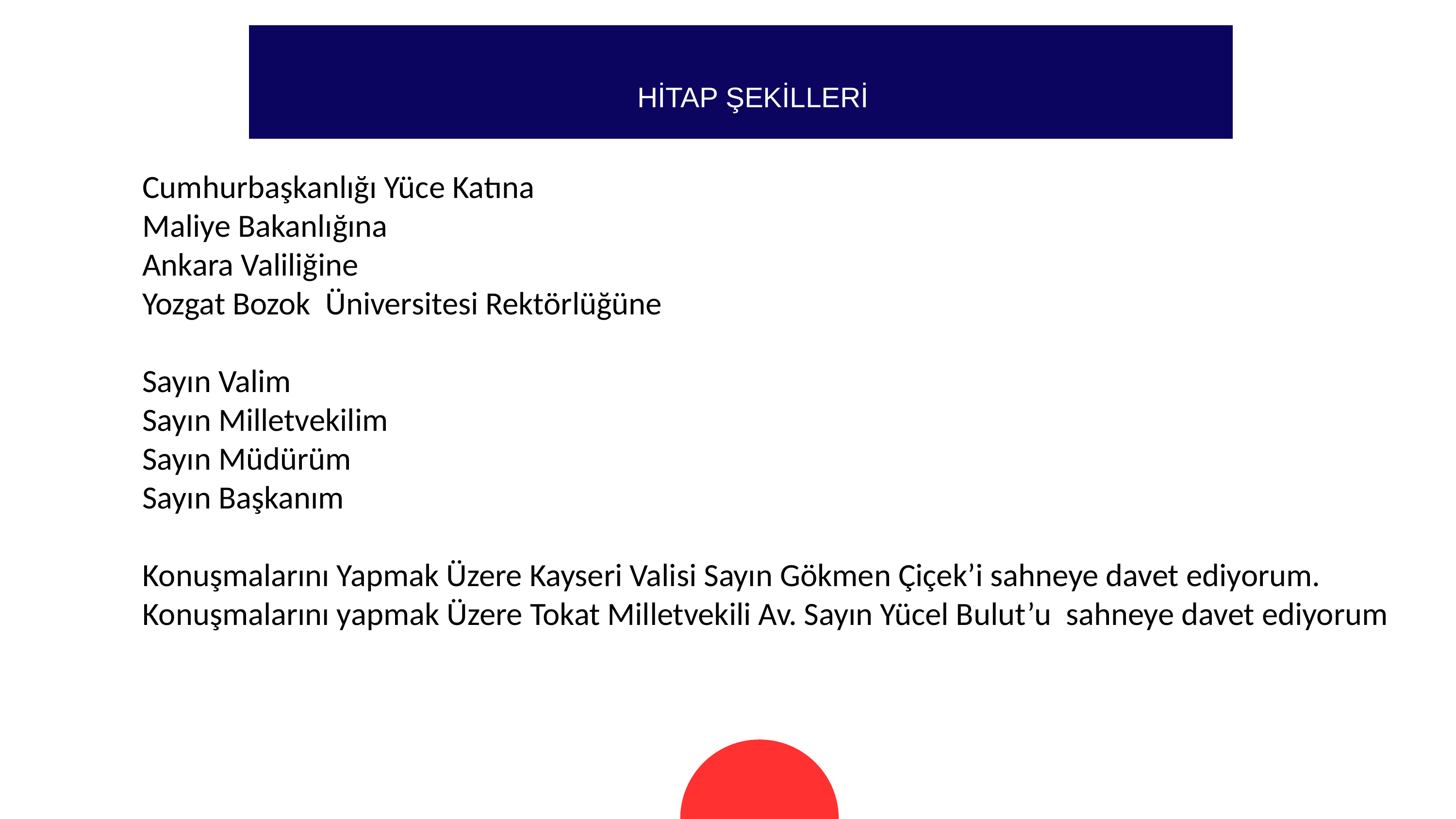

HİTAP ŞEKİLLERİ
Cumhurbaşkanlığı Yüce Katına
Maliye Bakanlığına
Ankara Valiliğine
Yozgat Bozok  Üniversitesi Rektörlüğüne

Sayın Valim
Sayın Milletvekilim
Sayın Müdürüm
Sayın Başkanım

Konuşmalarını Yapmak Üzere Kayseri Valisi Sayın Gökmen Çiçek’i sahneye davet ediyorum.
Konuşmalarını yapmak Üzere Tokat Milletvekili Av. Sayın Yücel Bulut’u  sahneye davet ediyorum